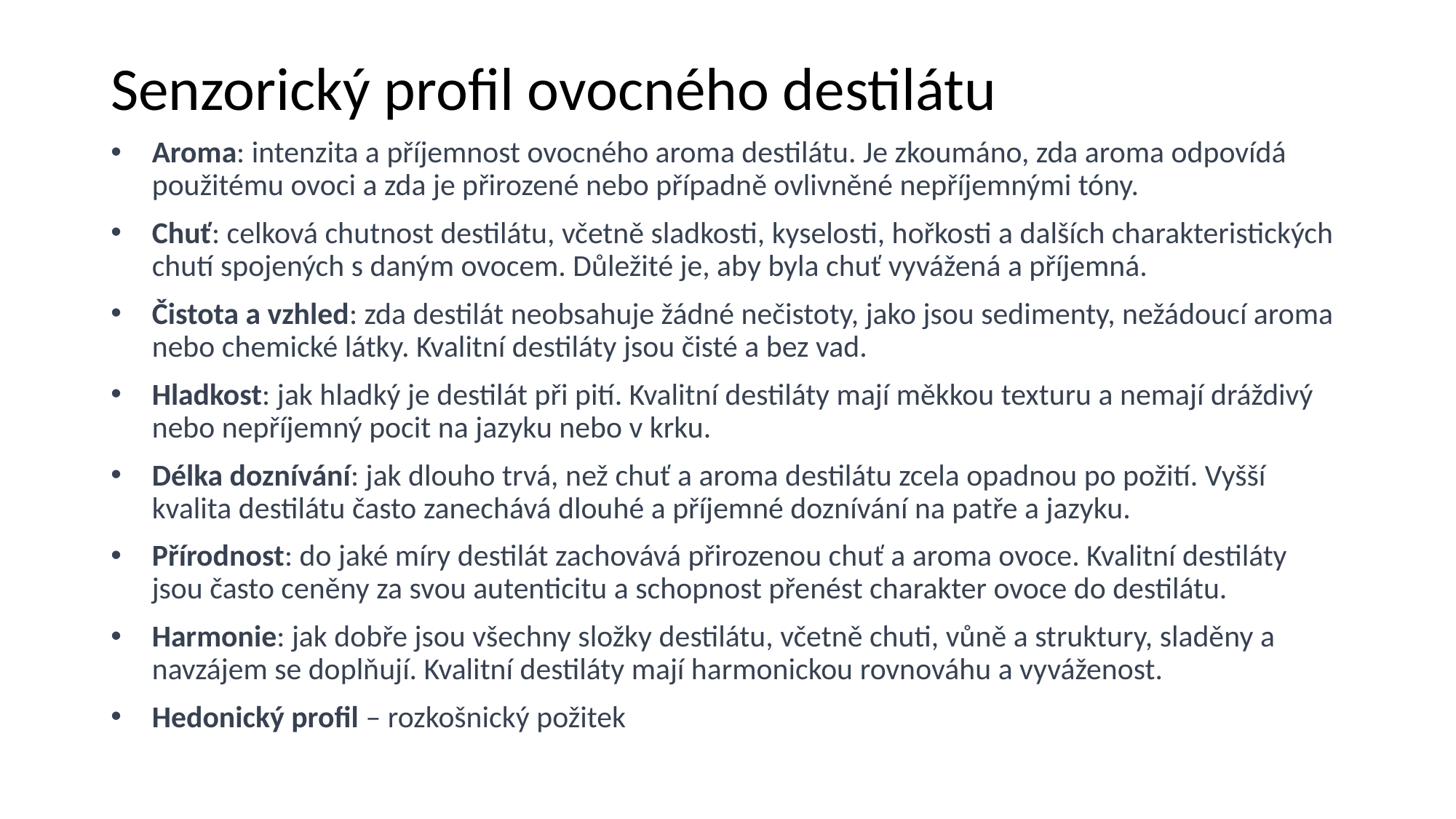

# Senzorický profil ovocného destilátu
Aroma: intenzita a příjemnost ovocného aroma destilátu. Je zkoumáno, zda aroma odpovídá použitému ovoci a zda je přirozené nebo případně ovlivněné nepříjemnými tóny.
Chuť: celková chutnost destilátu, včetně sladkosti, kyselosti, hořkosti a dalších charakteristických chutí spojených s daným ovocem. Důležité je, aby byla chuť vyvážená a příjemná.
Čistota a vzhled: zda destilát neobsahuje žádné nečistoty, jako jsou sedimenty, nežádoucí aroma nebo chemické látky. Kvalitní destiláty jsou čisté a bez vad.
Hladkost: jak hladký je destilát při pití. Kvalitní destiláty mají měkkou texturu a nemají dráždivý nebo nepříjemný pocit na jazyku nebo v krku.
Délka doznívání: jak dlouho trvá, než chuť a aroma destilátu zcela opadnou po požití. Vyšší kvalita destilátu často zanechává dlouhé a příjemné doznívání na patře a jazyku.
Přírodnost: do jaké míry destilát zachovává přirozenou chuť a aroma ovoce. Kvalitní destiláty jsou často ceněny za svou autenticitu a schopnost přenést charakter ovoce do destilátu.
Harmonie: jak dobře jsou všechny složky destilátu, včetně chuti, vůně a struktury, sladěny a navzájem se doplňují. Kvalitní destiláty mají harmonickou rovnováhu a vyváženost.
Hedonický profil – rozkošnický požitek